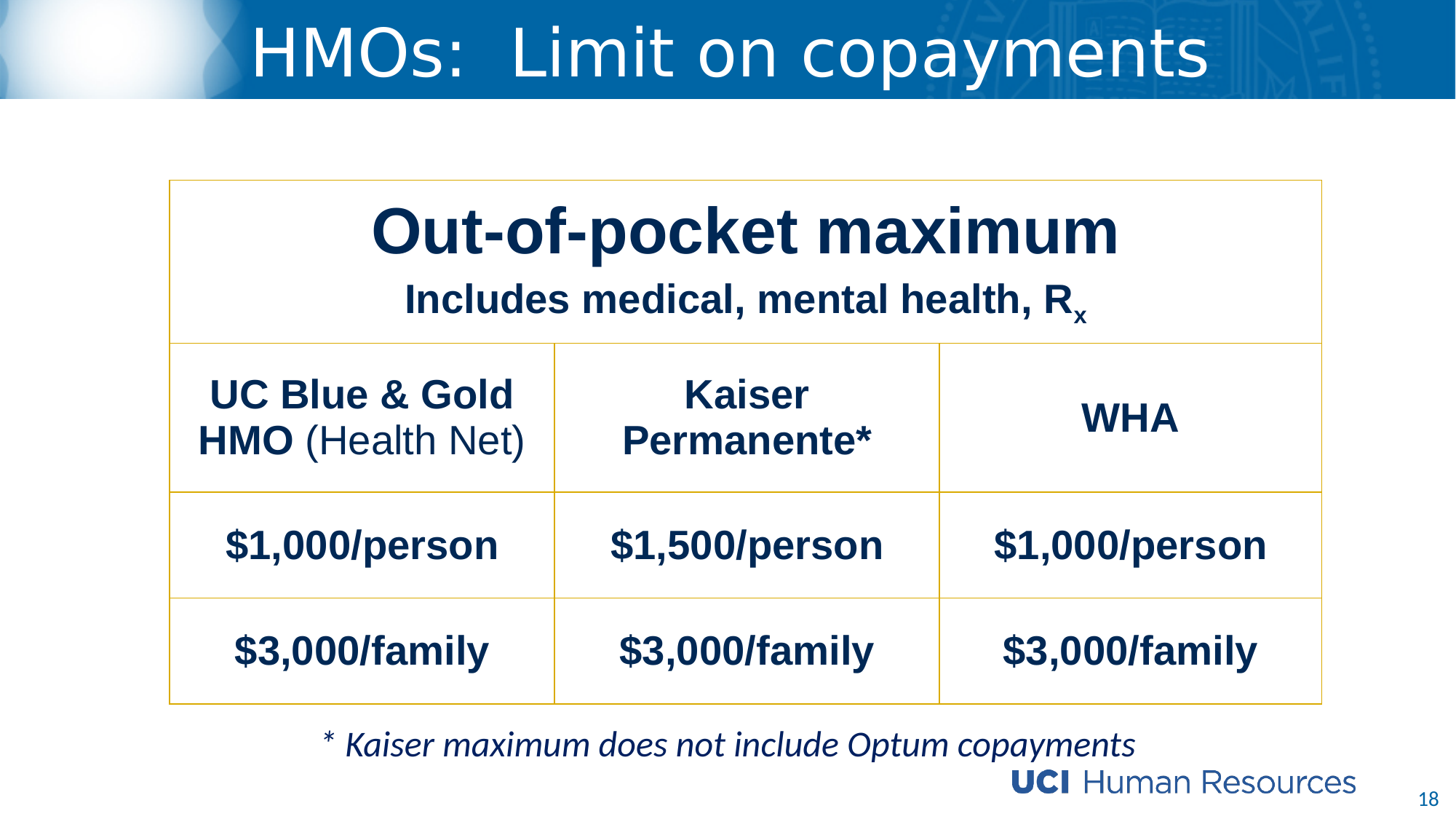

# HMOs:  Limit on copayments
| Out-of-pocket maximum Includes medical, mental health, Rx |  |  |
| --- | --- | --- |
| UC Blue & Gold HMO (Health Net) | Kaiser Permanente\* | WHA |
| $1,000/person | $1,500/person | $1,000/person |
| $3,000/family | $3,000/family | $3,000/family |
* Kaiser maximum does not include Optum copayments
18